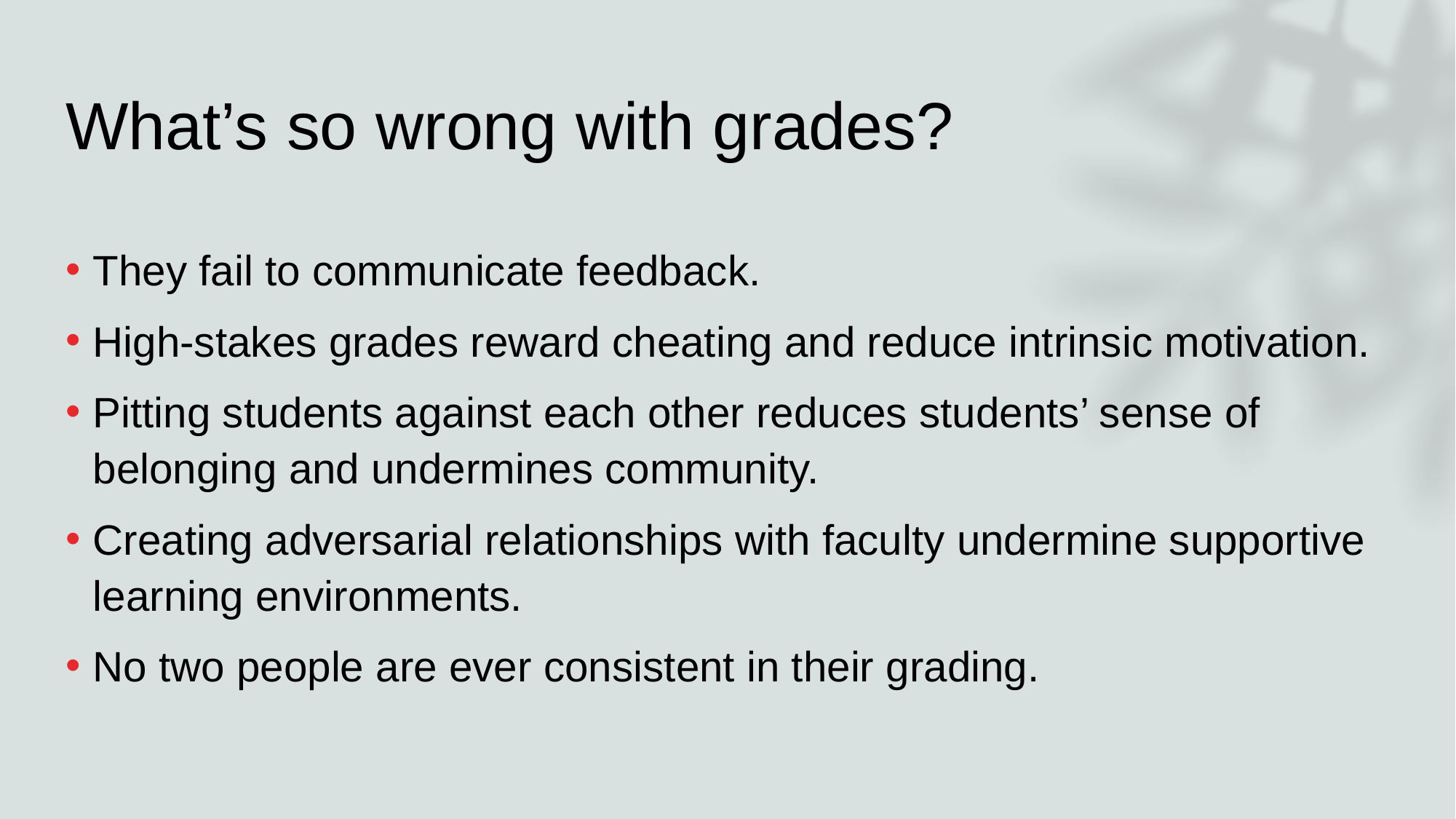

# What’s so wrong with grades?
They fail to communicate feedback.
High-stakes grades reward cheating and reduce intrinsic motivation.
Pitting students against each other reduces students’ sense of belonging and undermines community.
Creating adversarial relationships with faculty undermine supportive learning environments.
No two people are ever consistent in their grading.